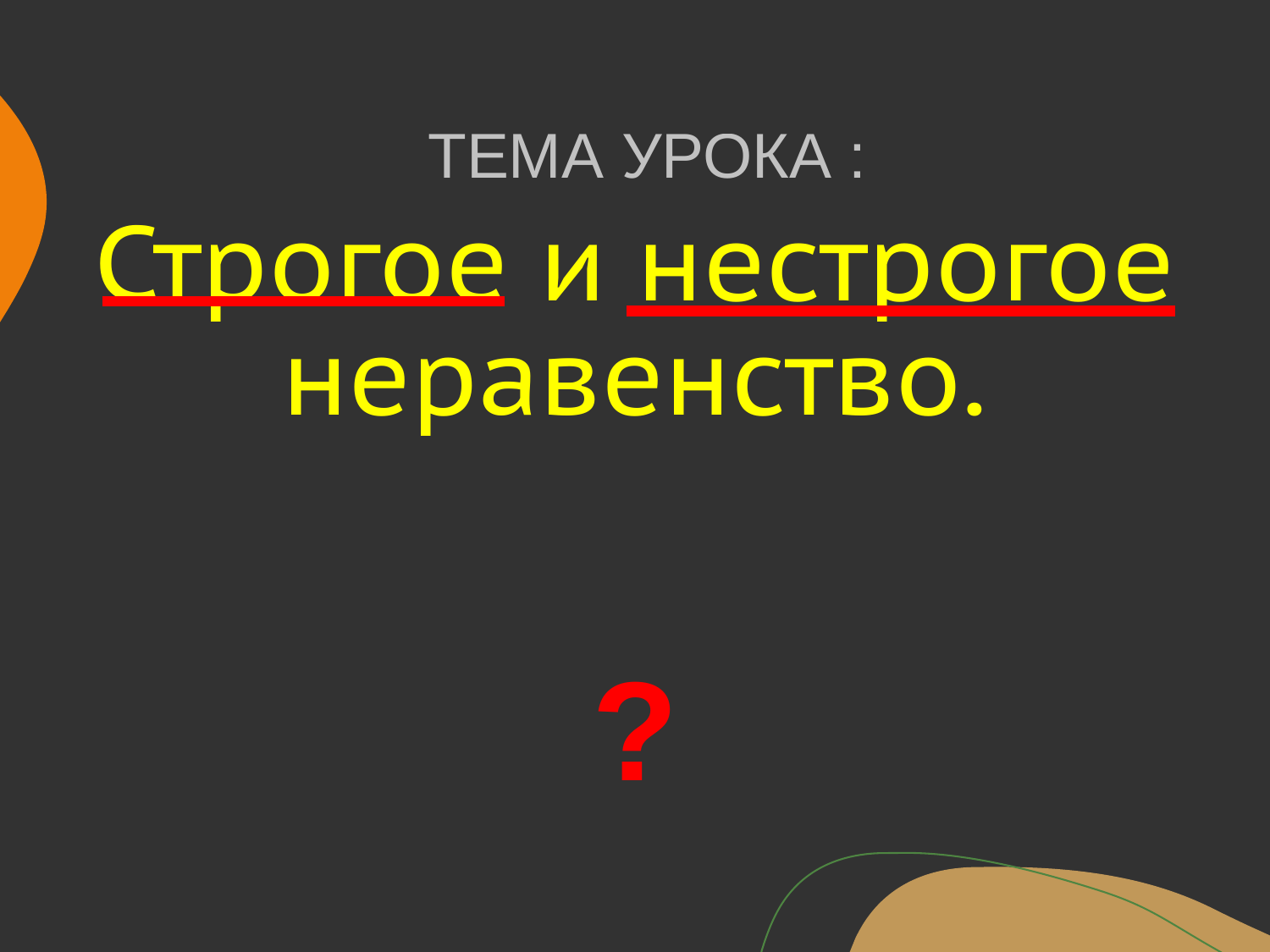

# Строгое и нестрогое неравенство.
ТЕМА УРОКА :
?